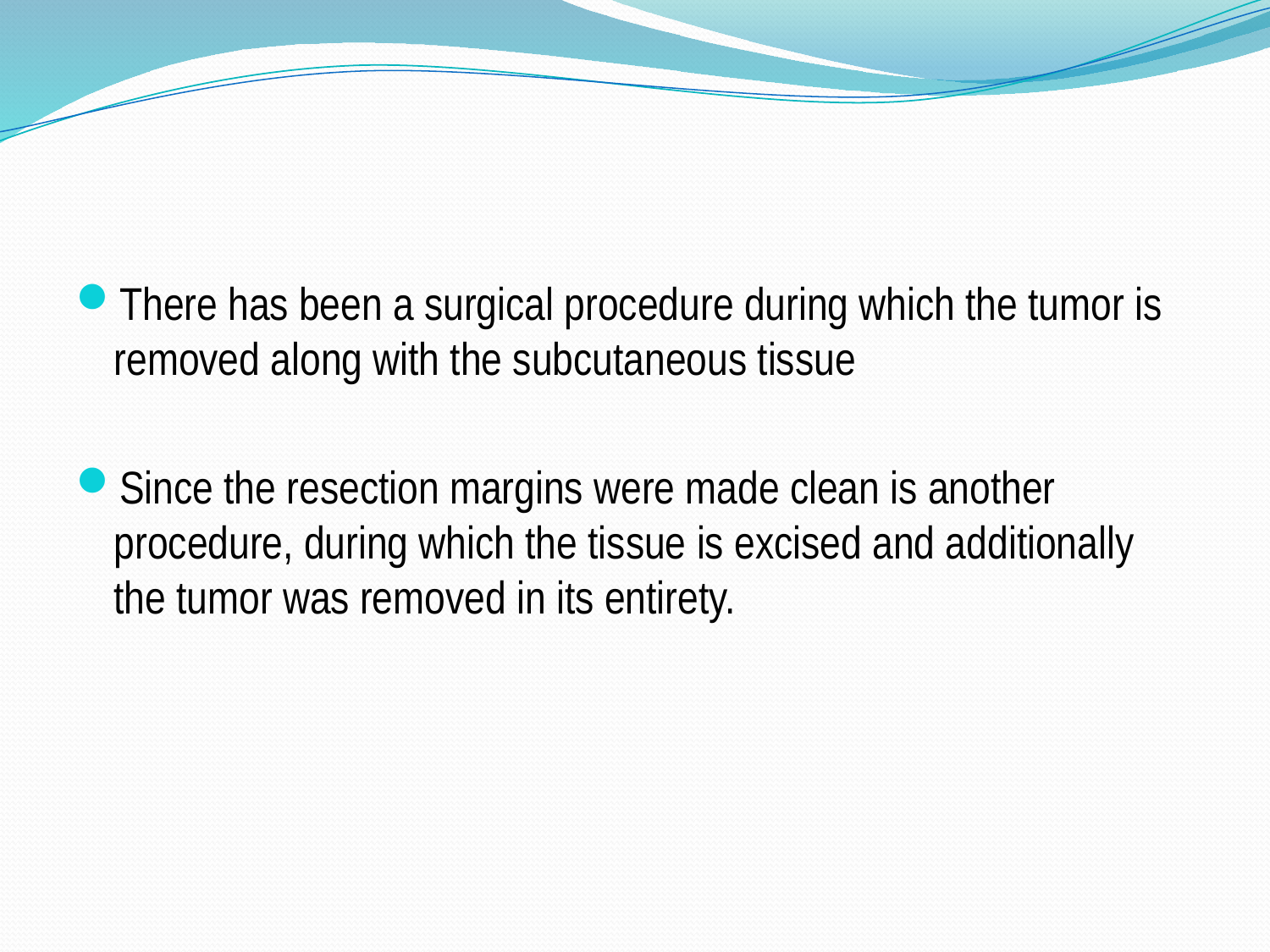

There has been a surgical procedure during which the tumor is removed along with the subcutaneous tissue

Since the resection margins were made clean is another procedure, during which the tissue is excised and additionally the tumor was removed in its entirety.